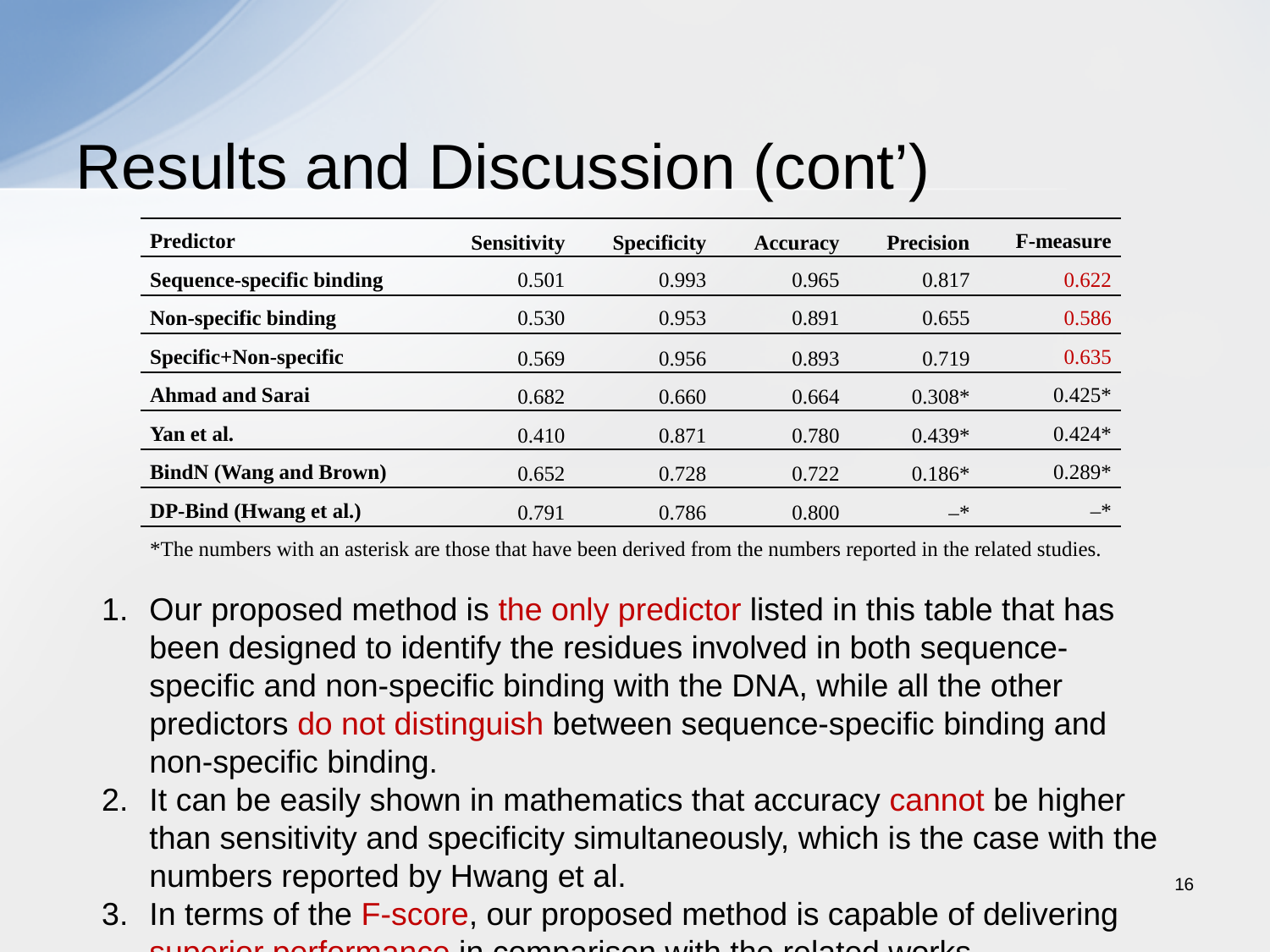

# Results and Discussion (cont’)
| Predictor | Sensitivity | Specificity | Accuracy | Precision | F-measure |
| --- | --- | --- | --- | --- | --- |
| Sequence-specific binding | 0.501 | 0.993 | 0.965 | 0.817 | 0.622 |
| Non-specific binding | 0.530 | 0.953 | 0.891 | 0.655 | 0.586 |
| Specific+Non-specific | 0.569 | 0.956 | 0.893 | 0.719 | 0.635 |
| Ahmad and Sarai | 0.682 | 0.660 | 0.664 | 0.308\* | 0.425\* |
| Yan et al. | 0.410 | 0.871 | 0.780 | 0.439\* | 0.424\* |
| BindN (Wang and Brown) | 0.652 | 0.728 | 0.722 | 0.186\* | 0.289\* |
| DP-Bind (Hwang et al.) | 0.791 | 0.786 | 0.800 | –\* | –\* |
| \*The numbers with an asterisk are those that have been derived from the numbers reported in the related studies. |  |  |  |  |  |
Our proposed method is the only predictor listed in this table that has been designed to identify the residues involved in both sequence-specific and non-specific binding with the DNA, while all the other predictors do not distinguish between sequence-specific binding and non-specific binding.
It can be easily shown in mathematics that accuracy cannot be higher than sensitivity and specificity simultaneously, which is the case with the numbers reported by Hwang et al.
In terms of the F-score, our proposed method is capable of delivering superior performance in comparison with the related works.
16